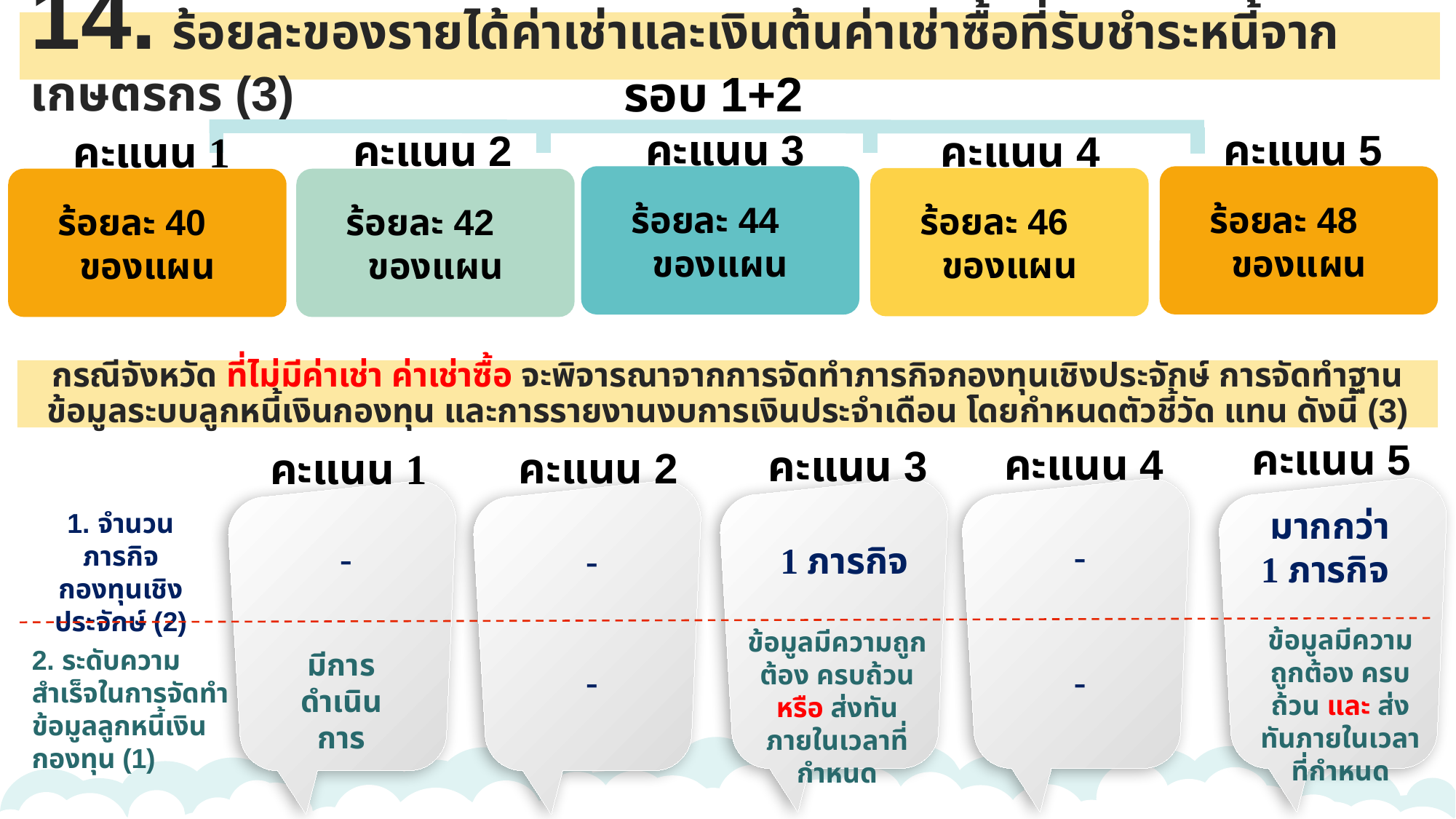

14. ร้อยละของรายได้ค่าเช่าและเงินต้นค่าเช่าซื้อที่รับชำระหนี้จากเกษตรกร (3)
รอบ 1+2
คะแนน 5
คะแนน 3
คะแนน 2
คะแนน 4
คะแนน 1
ร้อยละ 48
ของแผน
ร้อยละ 44
ของแผน
ร้อยละ 46
ของแผน
ร้อยละ 42
ของแผน
ร้อยละ 40
ของแผน
กรณีจังหวัด ที่ไม่มีค่าเช่า ค่าเช่าซื้อ จะพิจารณาจากการจัดทำภารกิจกองทุนเชิงประจักษ์ การจัดทำฐานข้อมูลระบบลูกหนี้เงินกองทุน และการรายงานงบการเงินประจำเดือน โดยกำหนดตัวชี้วัด แทน ดังนี้ (3)
คะแนน 5
คะแนน 4
คะแนน 3
คะแนน 2
คะแนน 1

 มากกว่า
1 ภารกิจ
1. จำนวนภารกิจกองทุนเชิงประจักษ์ (2)
 -
 -
 -
 1 ภารกิจ
ข้อมูลมีความถูกต้อง ครบถ้วน และ ส่งทันภายในเวลาที่กำหนด
ข้อมูลมีความถูกต้อง ครบถ้วน หรือ ส่งทันภายในเวลาที่กำหนด
2. ระดับความสำเร็จในการจัดทำข้อมูลลูกหนี้เงินกองทุน (1)
มีการดำเนินการ
 -
 -